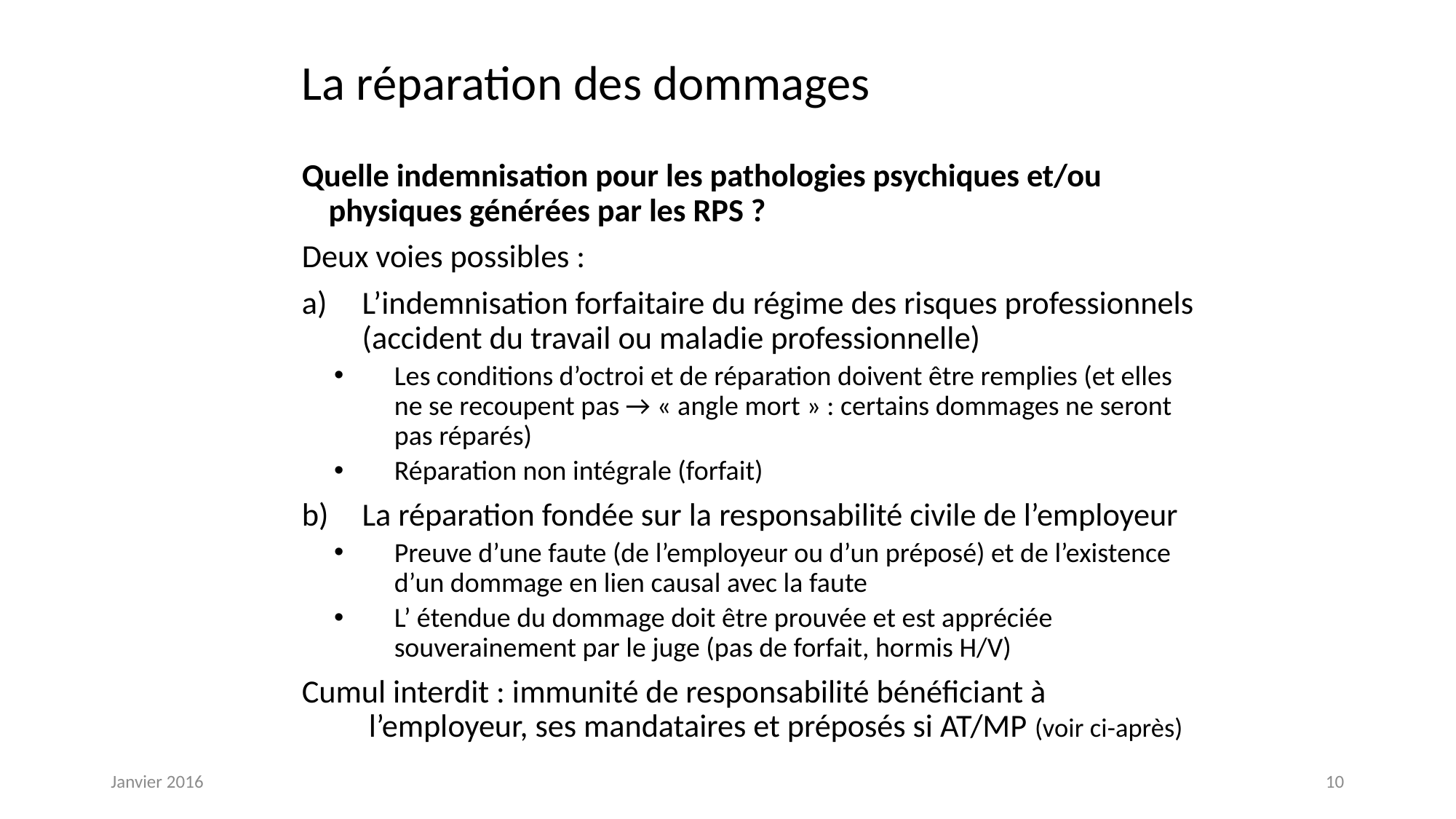

# La réparation des dommages
Quelle indemnisation pour les pathologies psychiques et/ou physiques générées par les RPS ?
Deux voies possibles :
L’indemnisation forfaitaire du régime des risques professionnels (accident du travail ou maladie professionnelle)
Les conditions d’octroi et de réparation doivent être remplies (et elles ne se recoupent pas → « angle mort » : certains dommages ne seront pas réparés)
Réparation non intégrale (forfait)
La réparation fondée sur la responsabilité civile de l’employeur
Preuve d’une faute (de l’employeur ou d’un préposé) et de l’existence d’un dommage en lien causal avec la faute
L’ étendue du dommage doit être prouvée et est appréciée souverainement par le juge (pas de forfait, hormis H/V)
Cumul interdit : immunité de responsabilité bénéficiant à l’employeur, ses mandataires et préposés si AT/MP (voir ci-après)

Janvier 2016
10